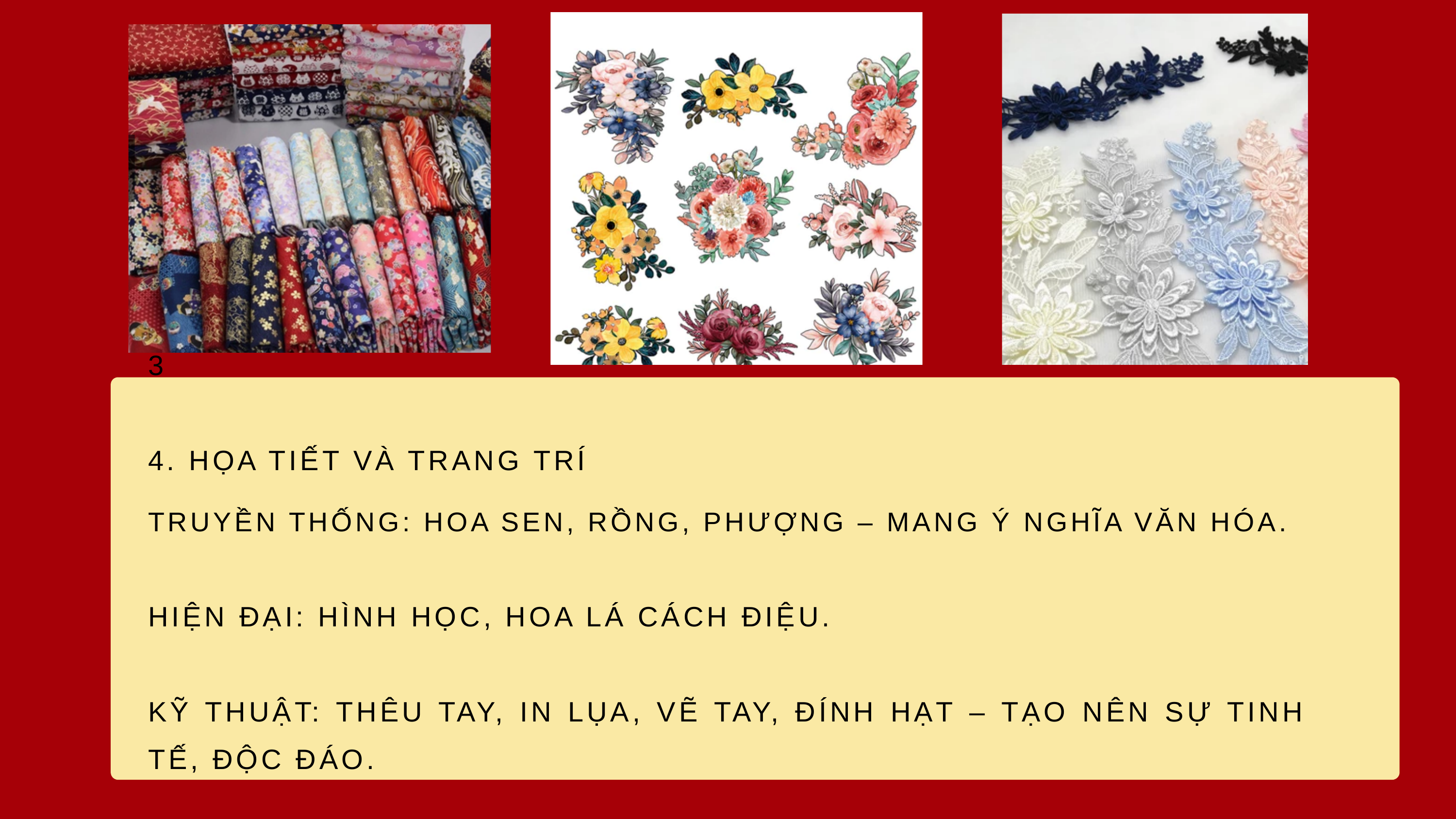

3

4. HỌA TIẾT VÀ TRANG TRÍ

TRUYỀN THỐNG: HOA SEN, RỒNG, PHƯỢNG – MANG Ý NGHĨA VĂN HÓA.

HIỆN ĐẠI: HÌNH HỌC, HOA LÁ CÁCH ĐIỆU.

KỸ THUẬT: THÊU TAY, IN LỤA, VẼ TAY, ĐÍNH HẠT – TẠO NÊN SỰ TINH TẾ, ĐỘC ĐÁO.